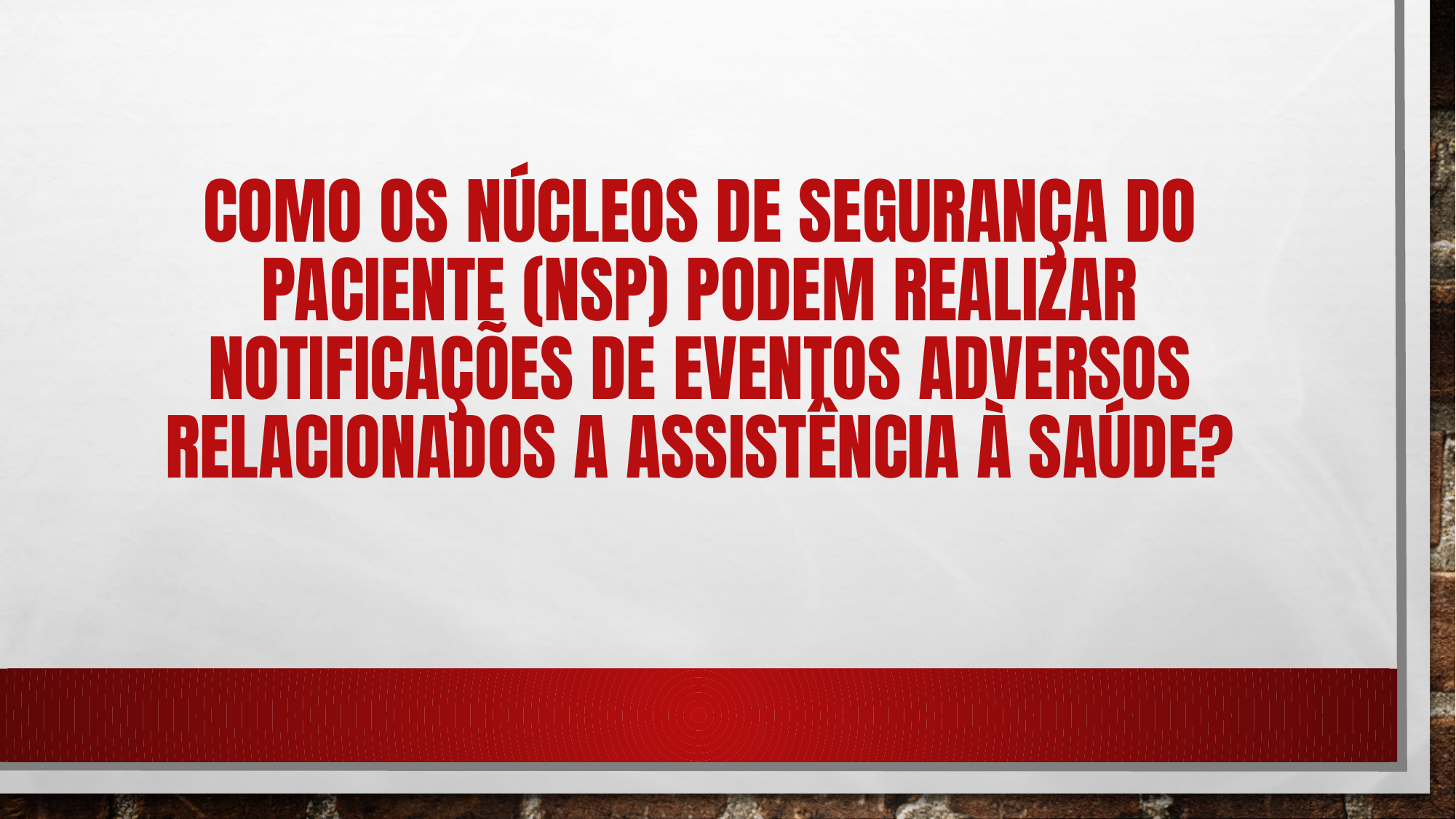

# Como os Núcleos de Segurança do Paciente (NSP) podem realizar notificações de eventos adversos relacionados a assistência à saúde?